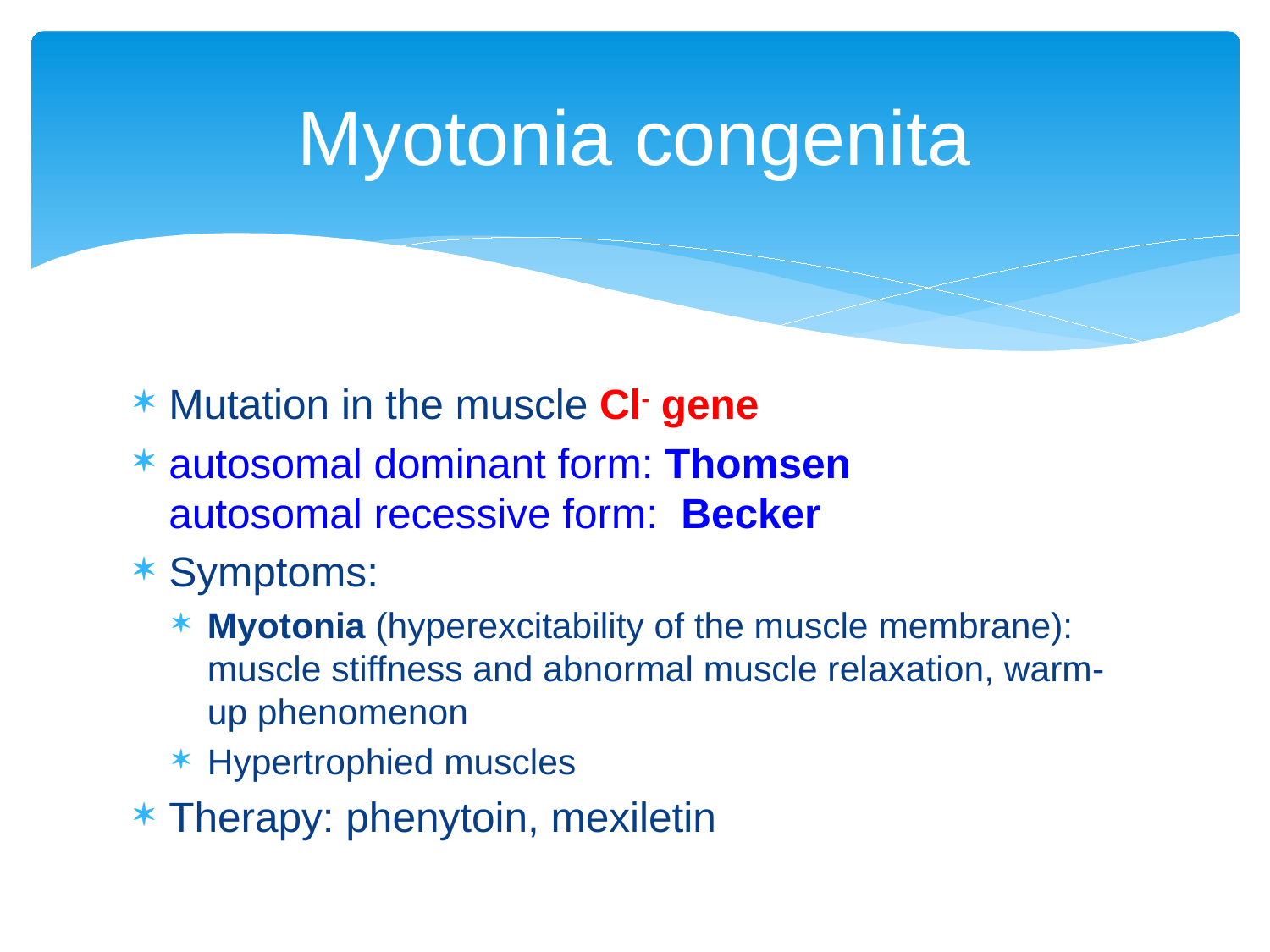

# Myotonia congenita
Mutation in the muscle Cl- gene
autosomal dominant form: Thomsen          autosomal recessive form:  Becker
Symptoms:
Myotonia (hyperexcitability of the muscle membrane): muscle stiffness and abnormal muscle relaxation, warm-up phenomenon
Hypertrophied muscles
Therapy: phenytoin, mexiletin